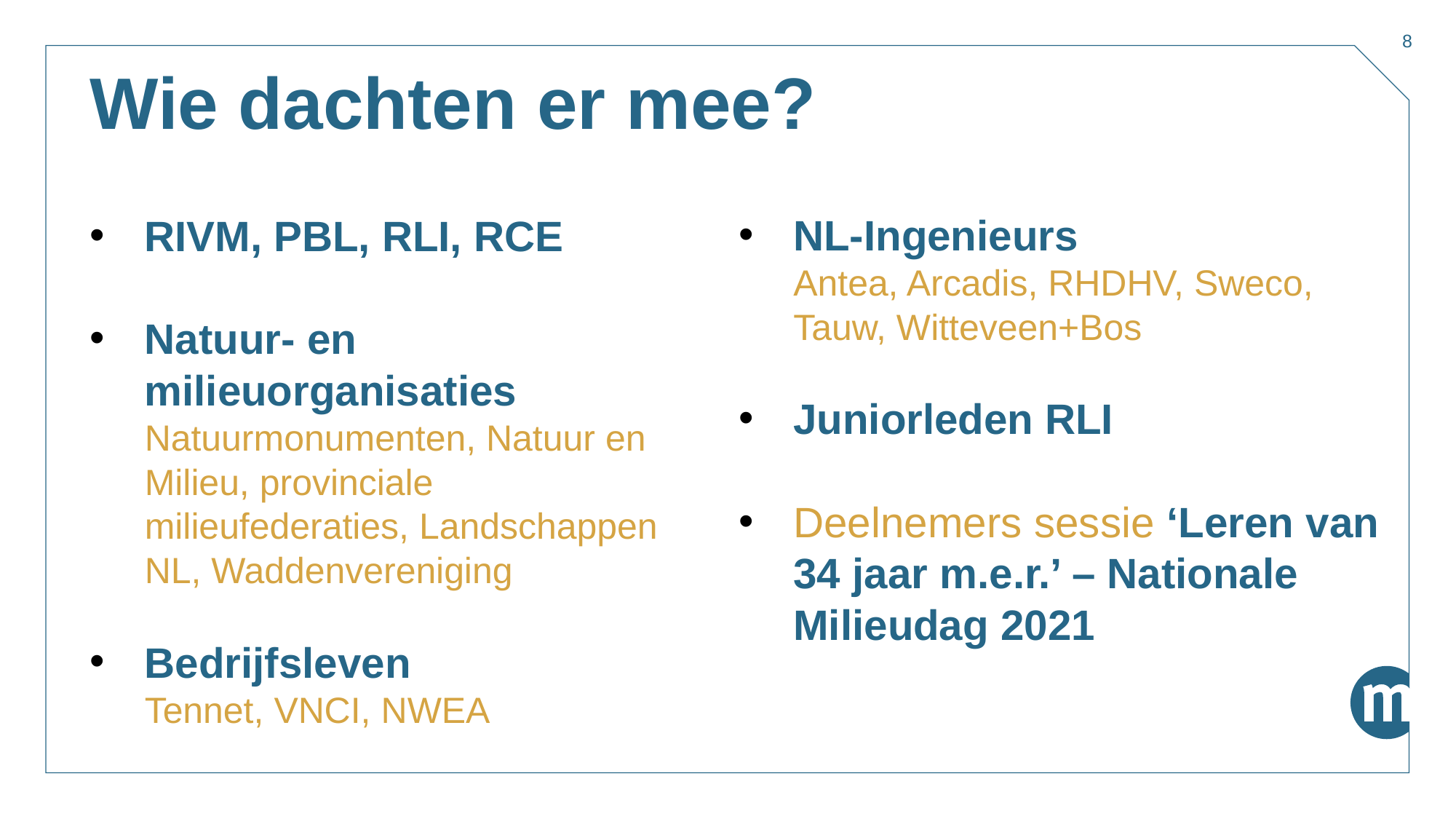

8
# Wie dachten er mee?
NL-Ingenieurs
Antea, Arcadis, RHDHV, Sweco, Tauw, Witteveen+Bos

Juniorleden RLI

Deelnemers sessie ‘Leren van 34 jaar m.e.r.’ – Nationale Milieudag 2021

RIVM, PBL, RLI, RCE

Natuur- en milieuorganisaties
Natuurmonumenten, Natuur en Milieu, provinciale milieufederaties, Landschappen NL, Waddenvereniging

Bedrijfsleven
Tennet, VNCI, NWEA